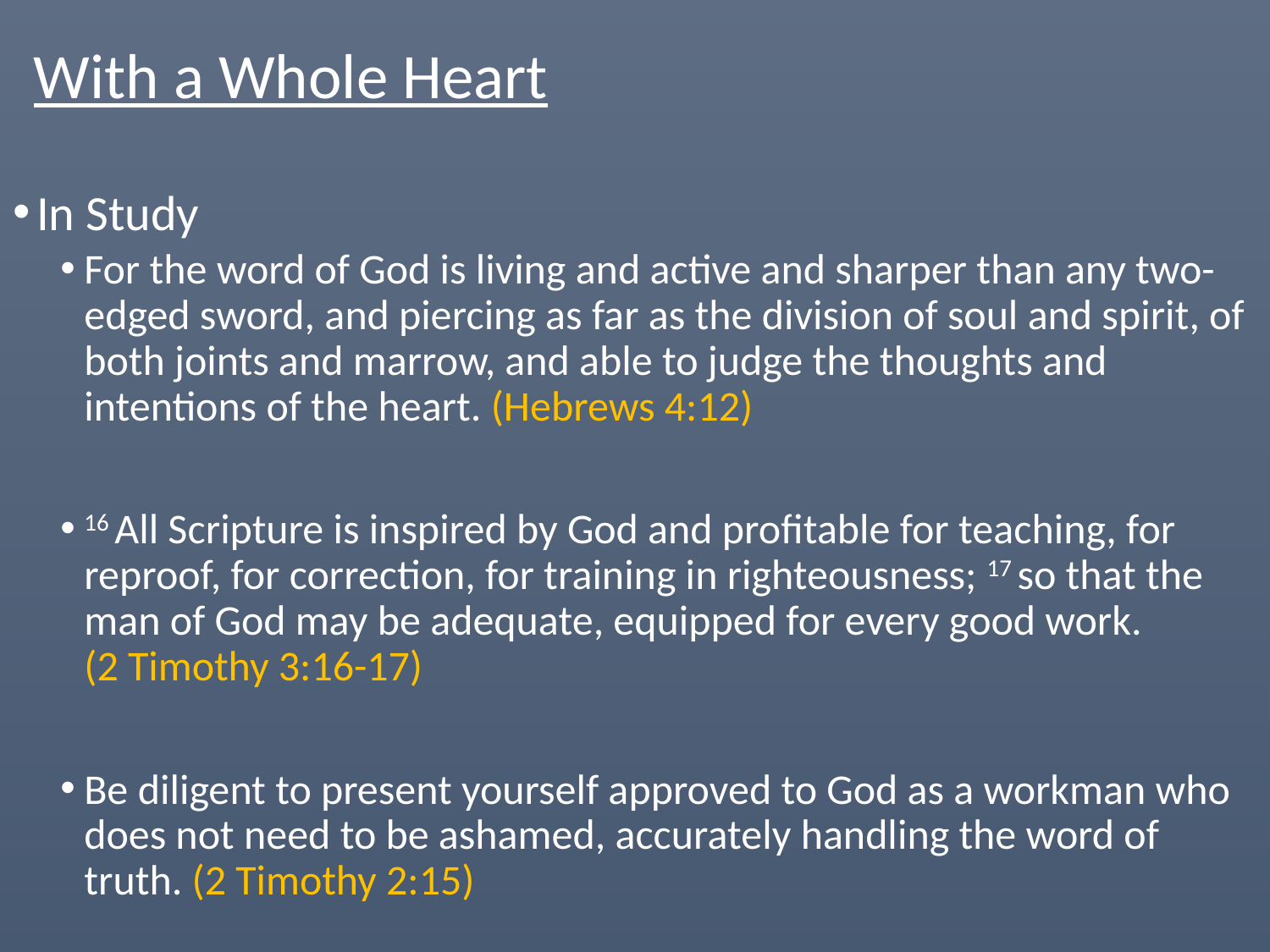

# With a Whole Heart
In Study
For the word of God is living and active and sharper than any two-edged sword, and piercing as far as the division of soul and spirit, of both joints and marrow, and able to judge the thoughts and intentions of the heart. (Hebrews 4:12)

16 All Scripture is inspired by God and profitable for teaching, for reproof, for correction, for training in righteousness; 17 so that the man of God may be adequate, equipped for every good work.         (2 Timothy 3:16-17)

Be diligent to present yourself approved to God as a workman who does not need to be ashamed, accurately handling the word of truth. (2 Timothy 2:15)